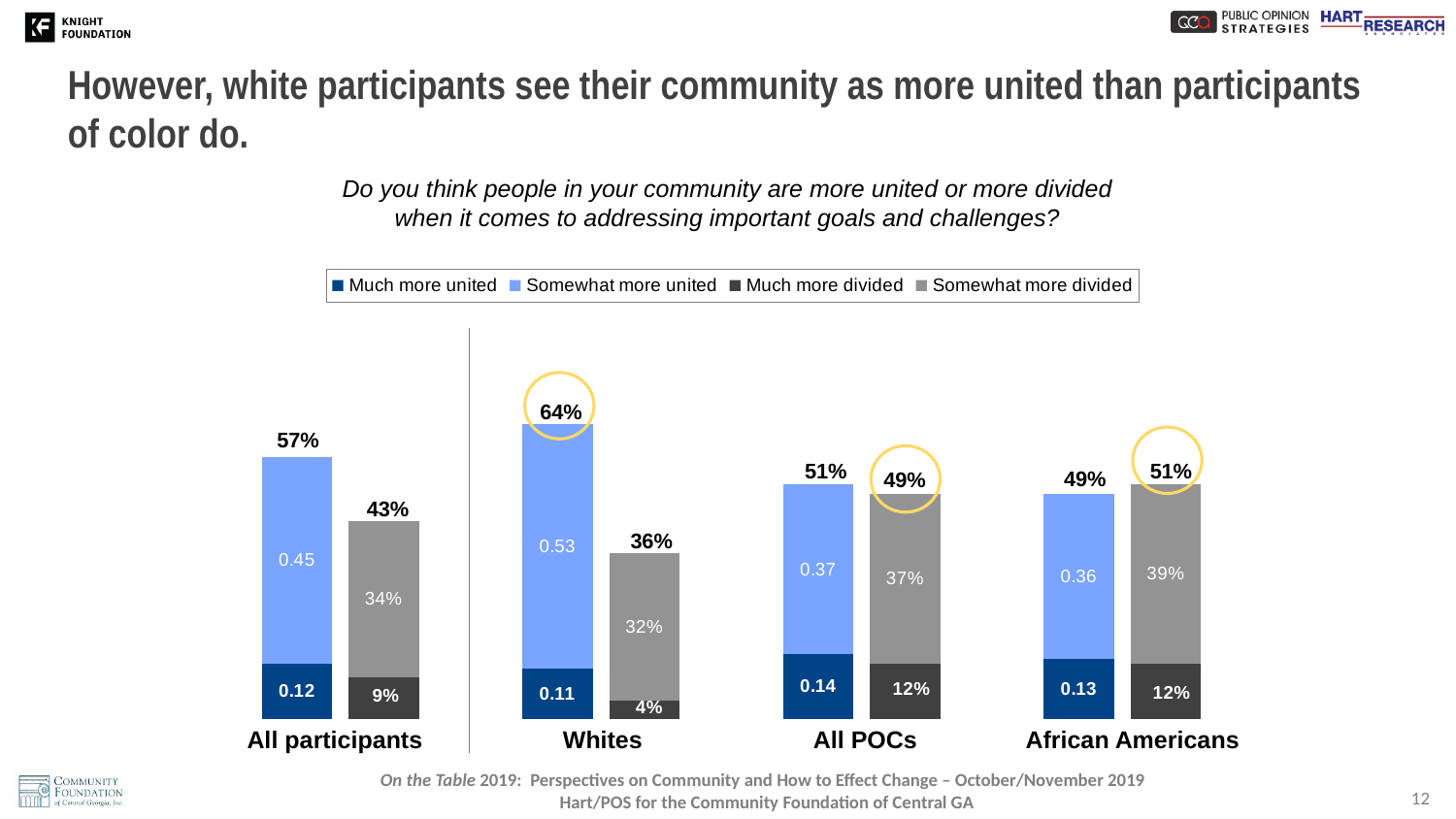

# However, white participants see their community as more united than participants of color do.
Do you think people in your community are more united or more divided when it comes to addressing important goals and challenges?

### Chart

| Category | Much more united | Somewhat more united | Much more divided | Somewhat more divided |
|---|---|---|---|---|
64%
57%

51%
51%
49%
49%
43%
36%
All participants
Whites
All POCs
African Americans
12